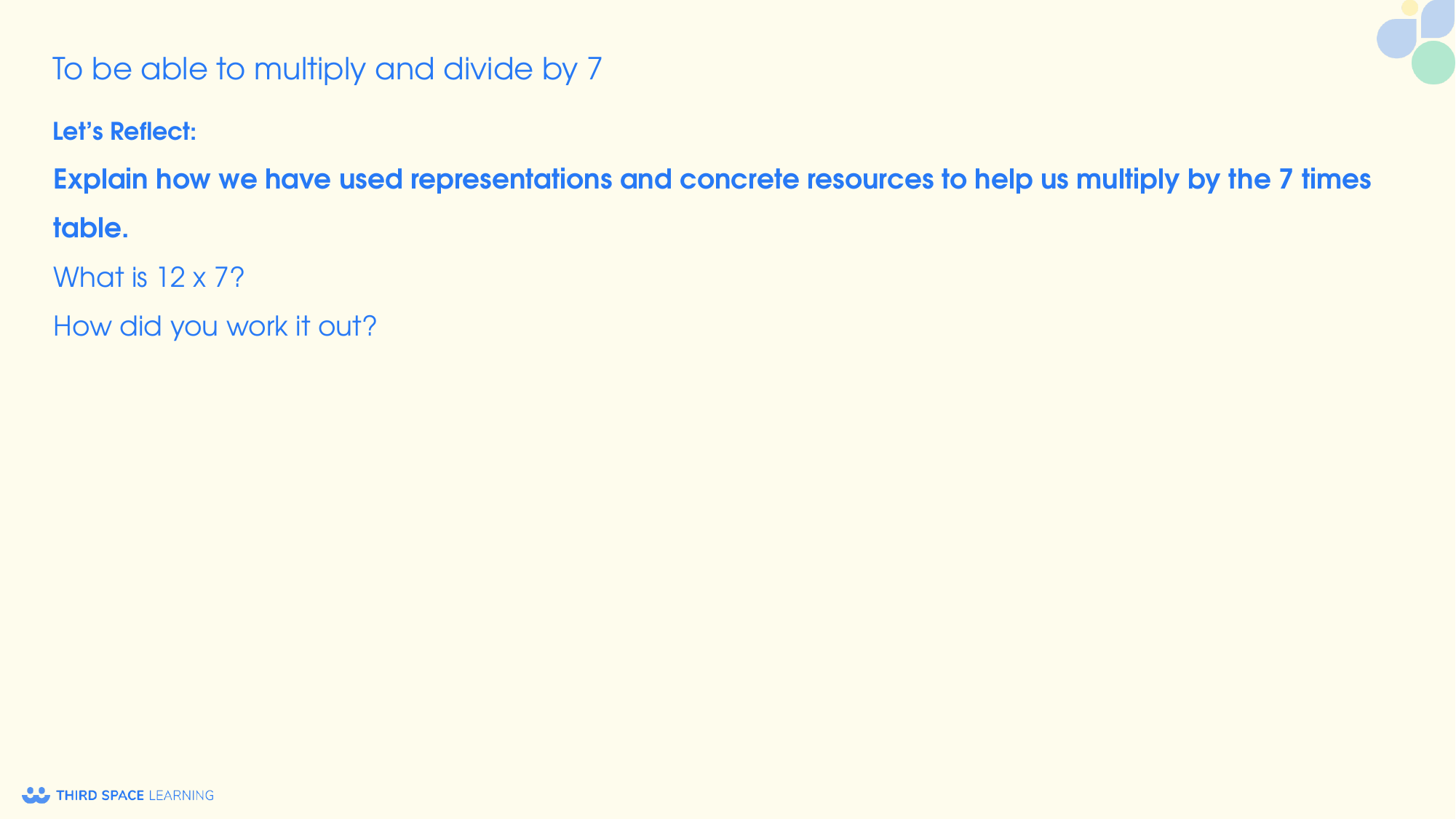

Let’s Reflect:
Explain how we have used representations and concrete resources to help us multiply by the 7 times table.
What is 12 x 7?
How did you work it out?